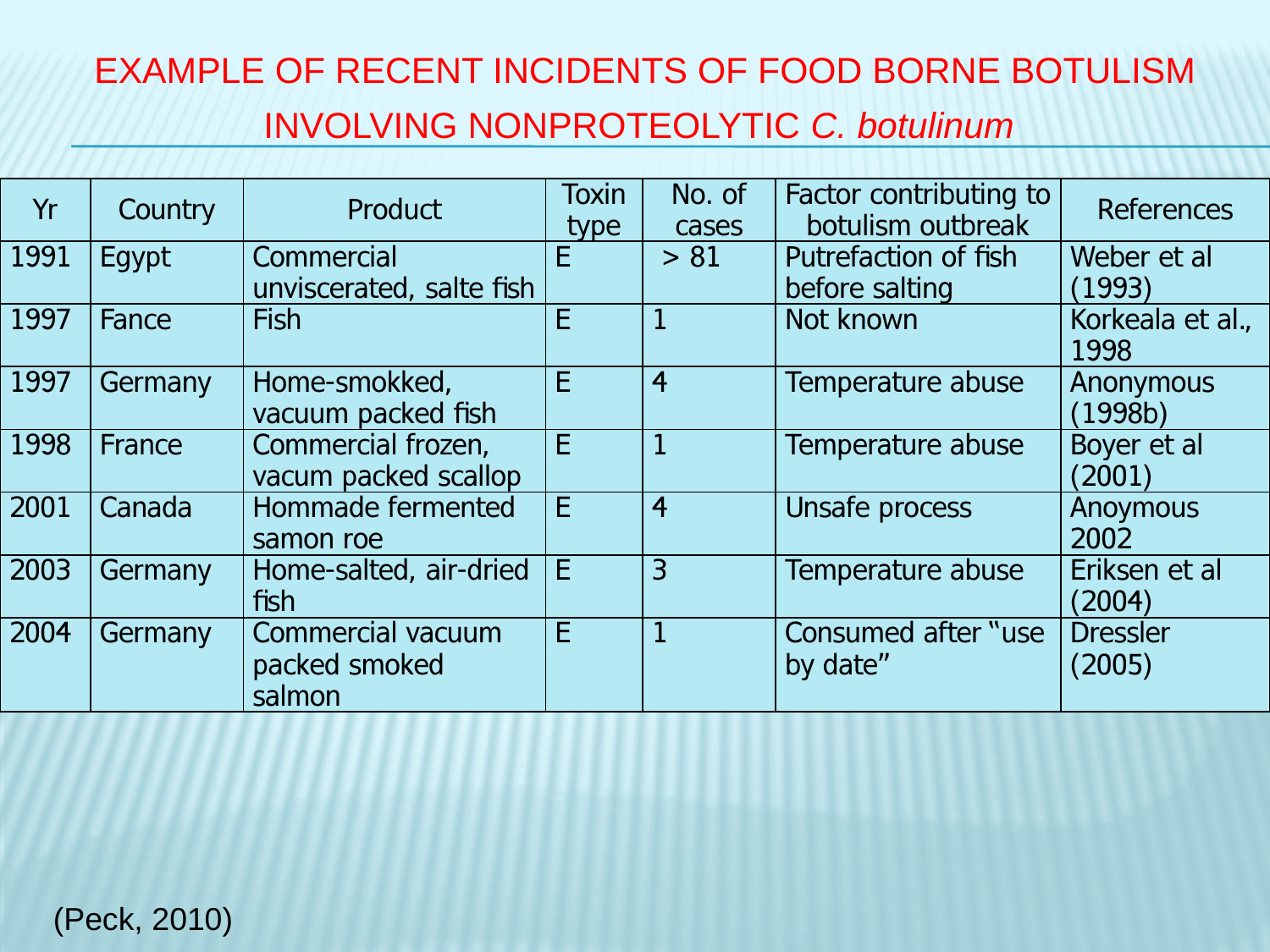

# EXAMPLE OF RECENT INCIDENTS OF FOOD BORNE BOTULISM INVOLVING NONPROTEOLYTIC c. botulinum
| Yr | Country | Product | Toxin type | No. of cases | Factor contributing to botulism outbreak | References |
| --- | --- | --- | --- | --- | --- | --- |
| 1991 | Egypt | Commercial unviscerated, salte fish | E | > 81 | Putrefaction of fish before salting | Weber et al (1993) |
| 1997 | Fance | Fish | E | 1 | Not known | Korkeala et al., 1998 |
| 1997 | Germany | Home-smokked, vacuum packed fish | E | 4 | Temperature abuse | Anonymous (1998b) |
| 1998 | France | Commercial frozen, vacum packed scallop | E | 1 | Temperature abuse | Boyer et al (2001) |
| 2001 | Canada | Hommade fermented samon roe | E | 4 | Unsafe process | Anoymous 2002 |
| 2003 | Germany | Home-salted, air-dried fish | E | 3 | Temperature abuse | Eriksen et al (2004) |
| 2004 | Germany | Commercial vacuum packed smoked salmon | E | 1 | Consumed after “use by date” | Dressler (2005) |
(Peck, 2010)